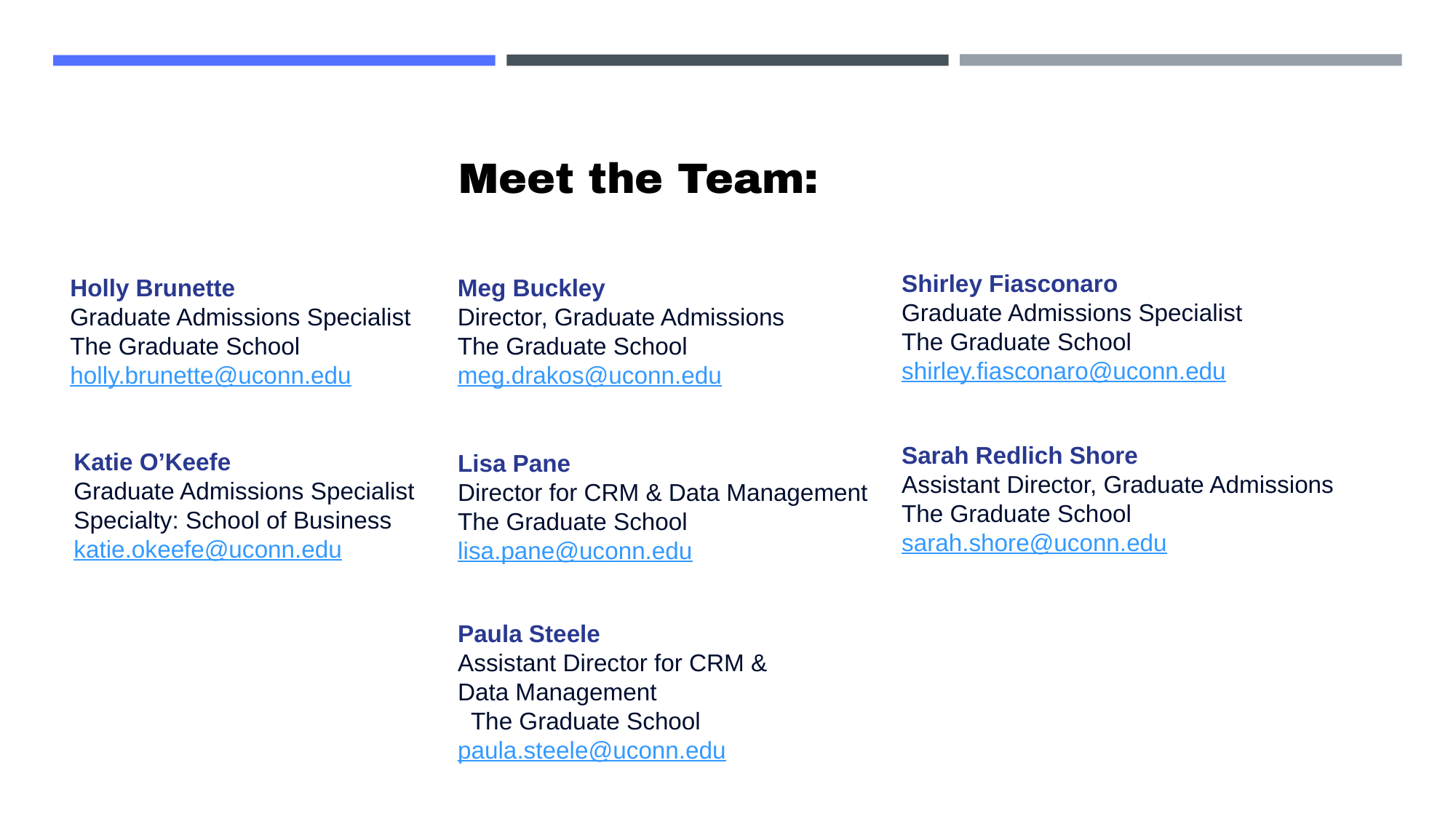

# Meet the Team:
Shirley Fiasconaro
Graduate Admissions Specialist
The Graduate School
shirley.fiasconaro@uconn.edu
Holly Brunette
Graduate Admissions Specialist
The Graduate School
holly.brunette@uconn.edu

Meg Buckley
Director, Graduate Admissions
The Graduate School
meg.drakos@uconn.edu
Sarah Redlich Shore
Assistant Director, Graduate Admissions
The Graduate School
sarah.shore@uconn.edu
Katie O’Keefe
Graduate Admissions Specialist
Specialty: School of Business
katie.okeefe@uconn.edu
Lisa Pane
Director for CRM & Data Management
The Graduate School
lisa.pane@uconn.edu
Paula Steele
Assistant Director for CRM &   Data Management                             The Graduate School
paula.steele@uconn.edu
2